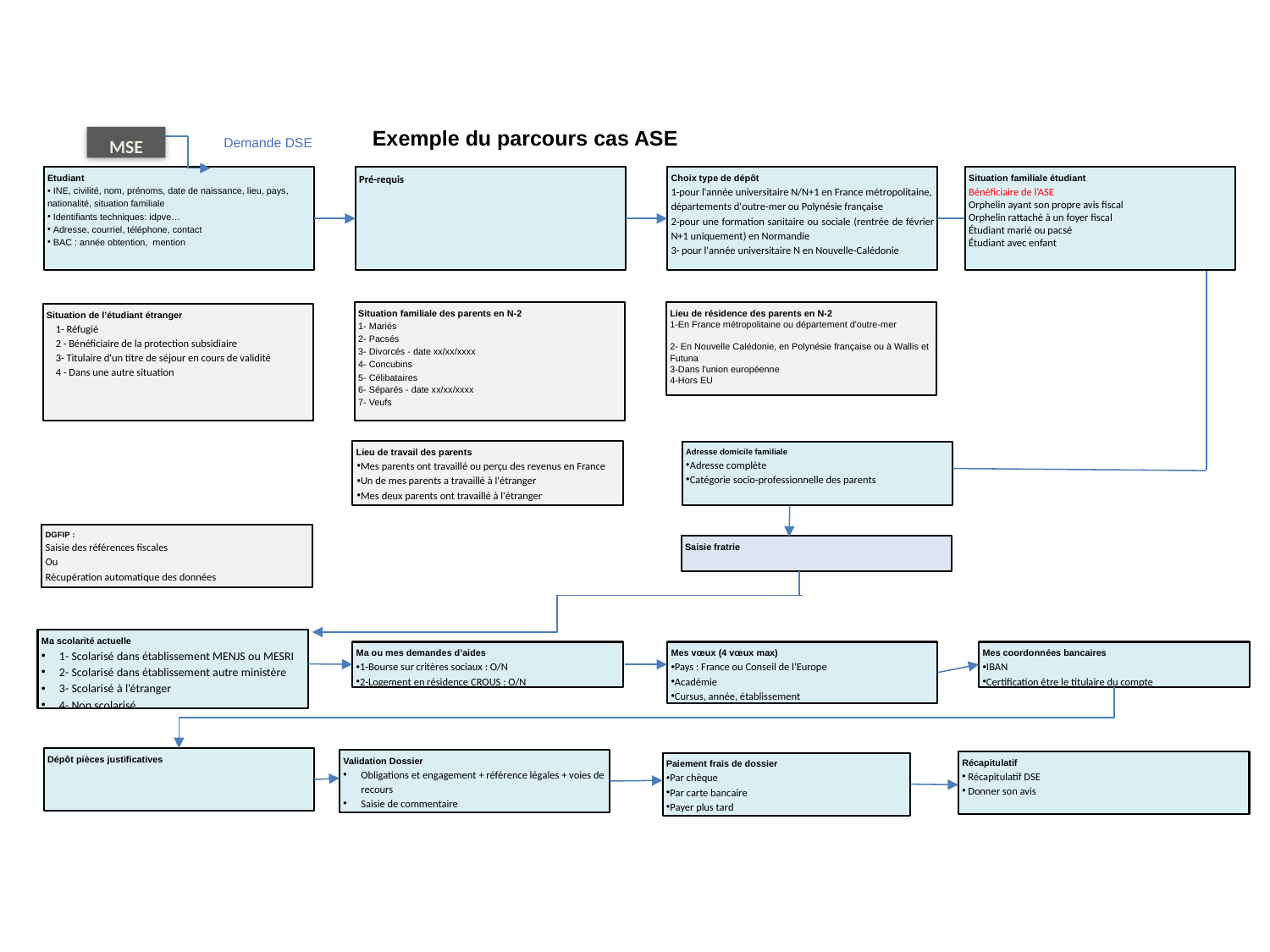

Exemple du parcours cas ASE
MSE
Demande DSE
Etudiant
 INE, civilité, nom, prénoms, date de naissance, lieu, pays, nationalité, situation familiale
 Identifiants techniques: idpve…
 Adresse, courriel, téléphone, contact
 BAC : année obtention,  mention

Choix type de dépôt
1-pour l'année universitaire N/N+1 en France métropolitaine, départements d'outre-mer ou Polynésie française
2-pour une formation sanitaire ou sociale (rentrée de février N+1 uniquement) en Normandie
3- pour l'année universitaire N en Nouvelle-Calédonie

Pré-requis

Situation familiale des parents en N-2
1- Mariés
2- Pacsés
3- Divorcés - date xx/xx/xxxx
4- Concubins
5- Célibataires
6- Séparés - date xx/xx/xxxx
7- Veufs

Lieu de résidence des parents en N-2
1-En France métropolitaine ou département d'outre-mer
2- En Nouvelle Calédonie, en Polynésie française ou à Wallis et Futuna
3-Dans l'union européenne
4-Hors EU

Situation de l’étudiant étranger
1- Réfugié
2 - Bénéficiaire de la protection subsidiaire
3- Titulaire d'un titre de séjour en cours de validité
4 - Dans une autre situation

Lieu de travail des parents
Mes parents ont travaillé ou perçu des revenus en France
Un de mes parents a travaillé à l'étranger
Mes deux parents ont travaillé à l'étranger

Adresse domicile familiale
Adresse complète
Catégorie socio-professionnelle des parents

DGFIP :
Saisie des références fiscales
Ou
Récupération automatique des données

Saisie fratrie

Ma scolarité actuelle
1- Scolarisé dans établissement MENJS ou MESRI
2- Scolarisé dans établissement autre ministère
3- Scolarisé à l’étranger
4- Non scolarisé

Mes vœux (4 vœux max)
Pays : France ou Conseil de l'Europe
Académie
Cursus, année, établissement

Ma ou mes demandes d’aides
1-Bourse sur critères sociaux : O/N
2-Logement en résidence CROUS : O/N

Mes coordonnées bancaires
IBAN
Certification être le titulaire du compte

Dépôt pièces justificatives

Validation Dossier
Obligations et engagement + référence légales + voies de recours
Saisie de commentaire

Récapitulatif
 Récapitulatif DSE
 Donner son avis

Paiement frais de dossier
Par chèque
Par carte bancaire
Payer plus tard

Situation familiale étudiant
Bénéficiaire de l’ASE
Orphelin ayant son propre avis fiscal
Orphelin rattaché à un foyer fiscal
Étudiant marié ou pacsé
Étudiant avec enfant